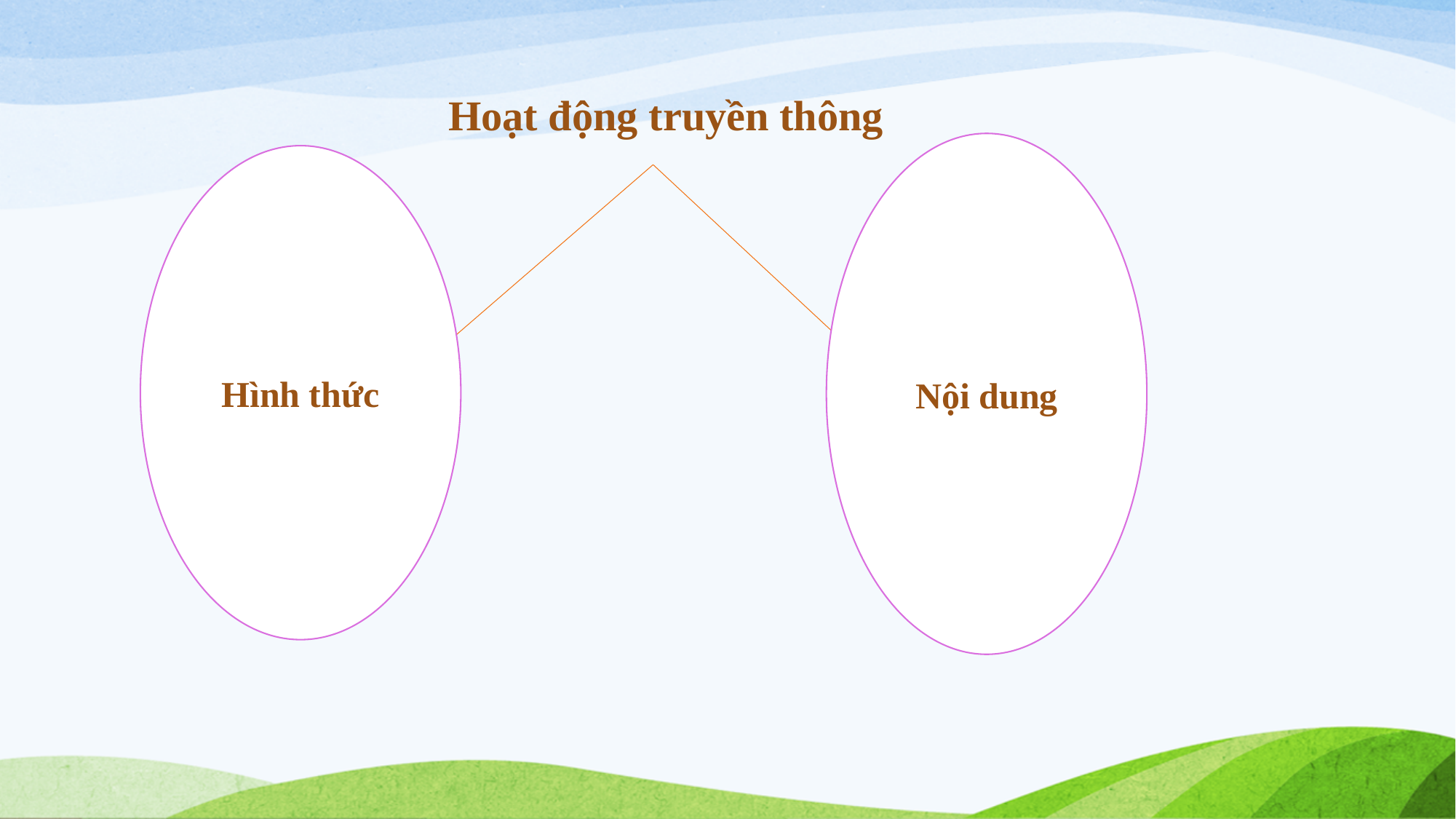

Hoạt động truyền thông
Nội dung
Hình thức